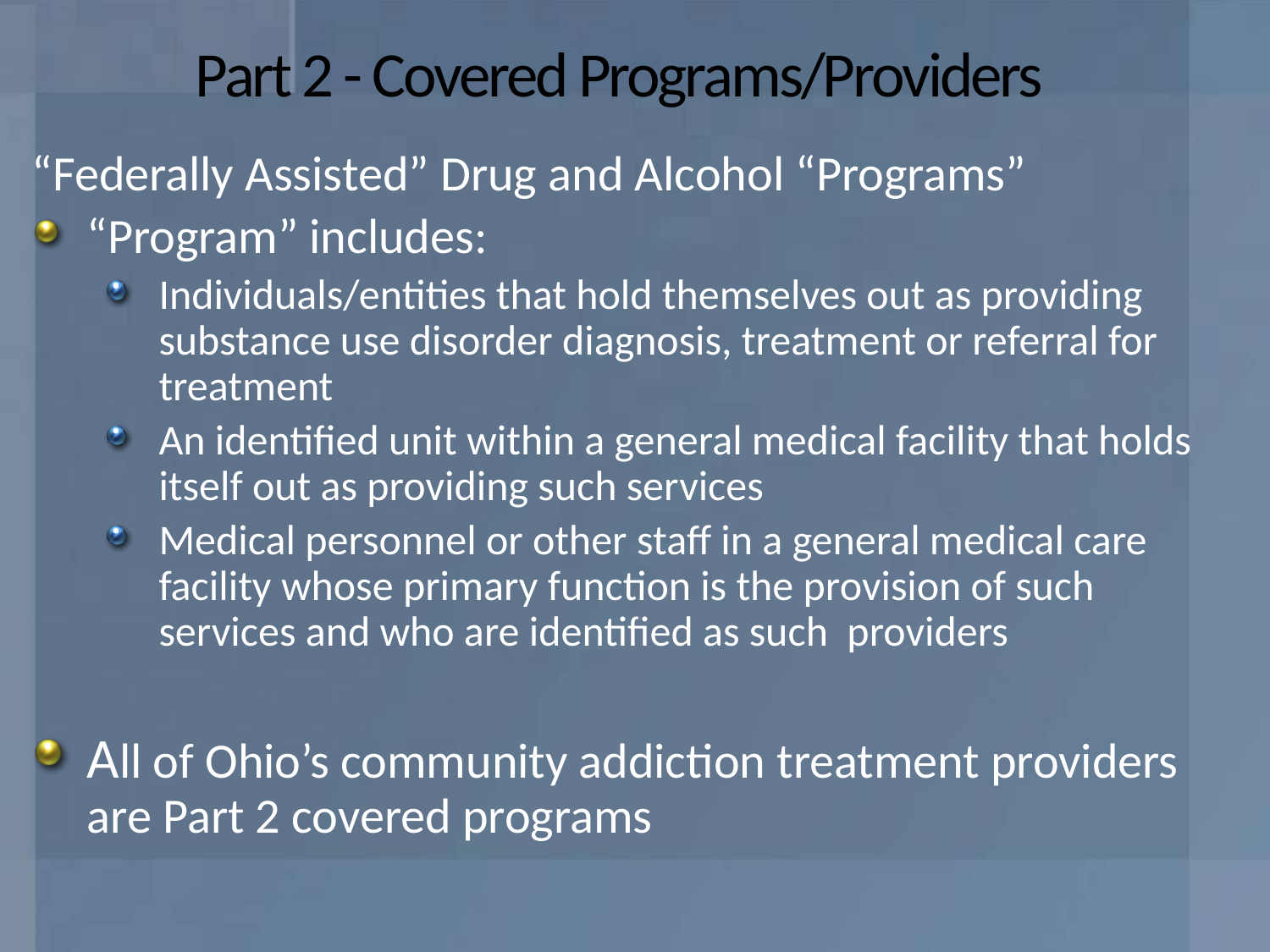

# Part 2 - Covered Programs/Providers
“Federally Assisted” Drug and Alcohol “Programs”
“Program” includes:
Individuals/entities that hold themselves out as providing substance use disorder diagnosis, treatment or referral for treatment
An identified unit within a general medical facility that holds itself out as providing such services
Medical personnel or other staff in a general medical care facility whose primary function is the provision of such services and who are identified as such  providers

All of Ohio’s community addiction treatment providers are Part 2 covered programs